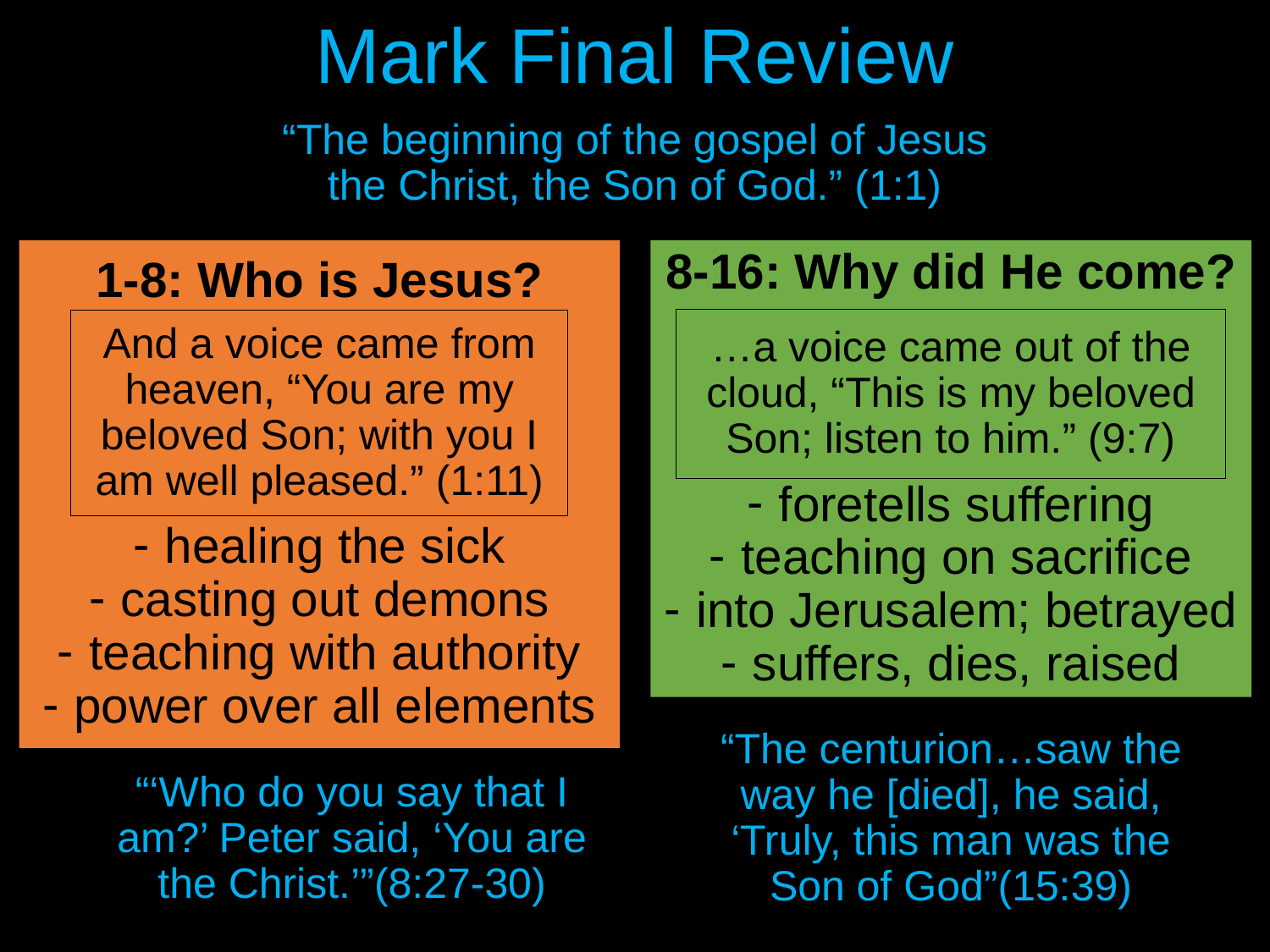

Mark Final Review
# “The beginning of the gospel of Jesus the Christ, the Son of God.” (1:1)
1-8: Who is Jesus?

healing the sick
casting out demons
teaching with authority
power over all elements
8-16: Why did He come?

foretells suffering
teaching on sacrifice
into Jerusalem; betrayed
suffers, dies, raised
…a voice came out of the cloud, “This is my beloved Son; listen to him.” (9:7)
And a voice came from heaven, “You are my beloved Son; with you I am well pleased.” (1:11)
“The centurion…saw the way he [died], he said, ‘Truly, this man was the Son of God”(15:39)
“‘Who do you say that I am?’ Peter said, ‘You are the Christ.’”(8:27-30)